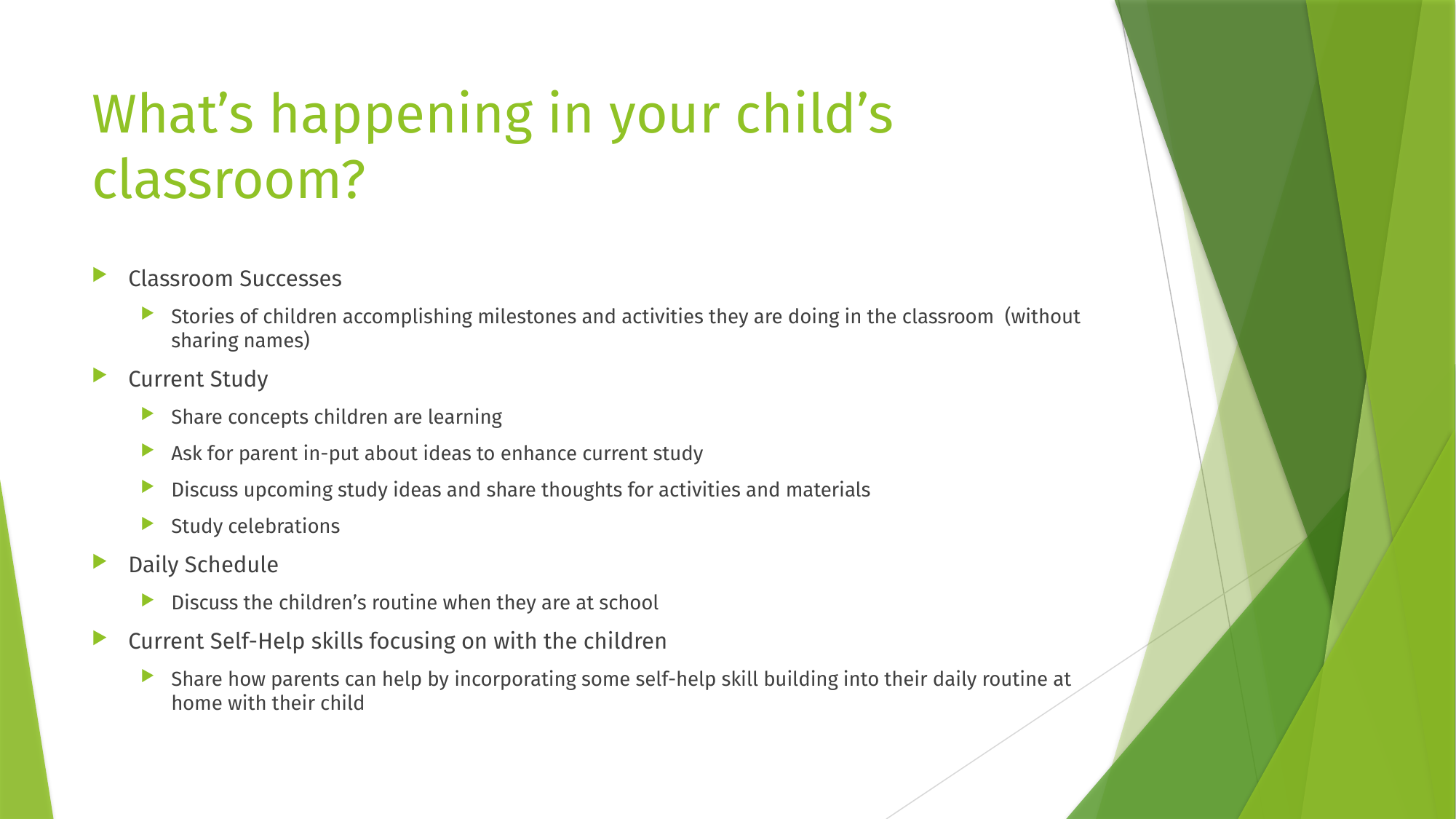

# What’s happening in your child’s classroom?
Classroom Successes
Stories of children accomplishing milestones and activities they are doing in the classroom  (without sharing names)
Current Study
Share concepts children are learning
Ask for parent in-put about ideas to enhance current study
Discuss upcoming study ideas and share thoughts for activities and materials
Study celebrations
Daily Schedule
Discuss the children’s routine when they are at school
Current Self-Help skills focusing on with the children
Share how parents can help by incorporating some self-help skill building into their daily routine at home with their child